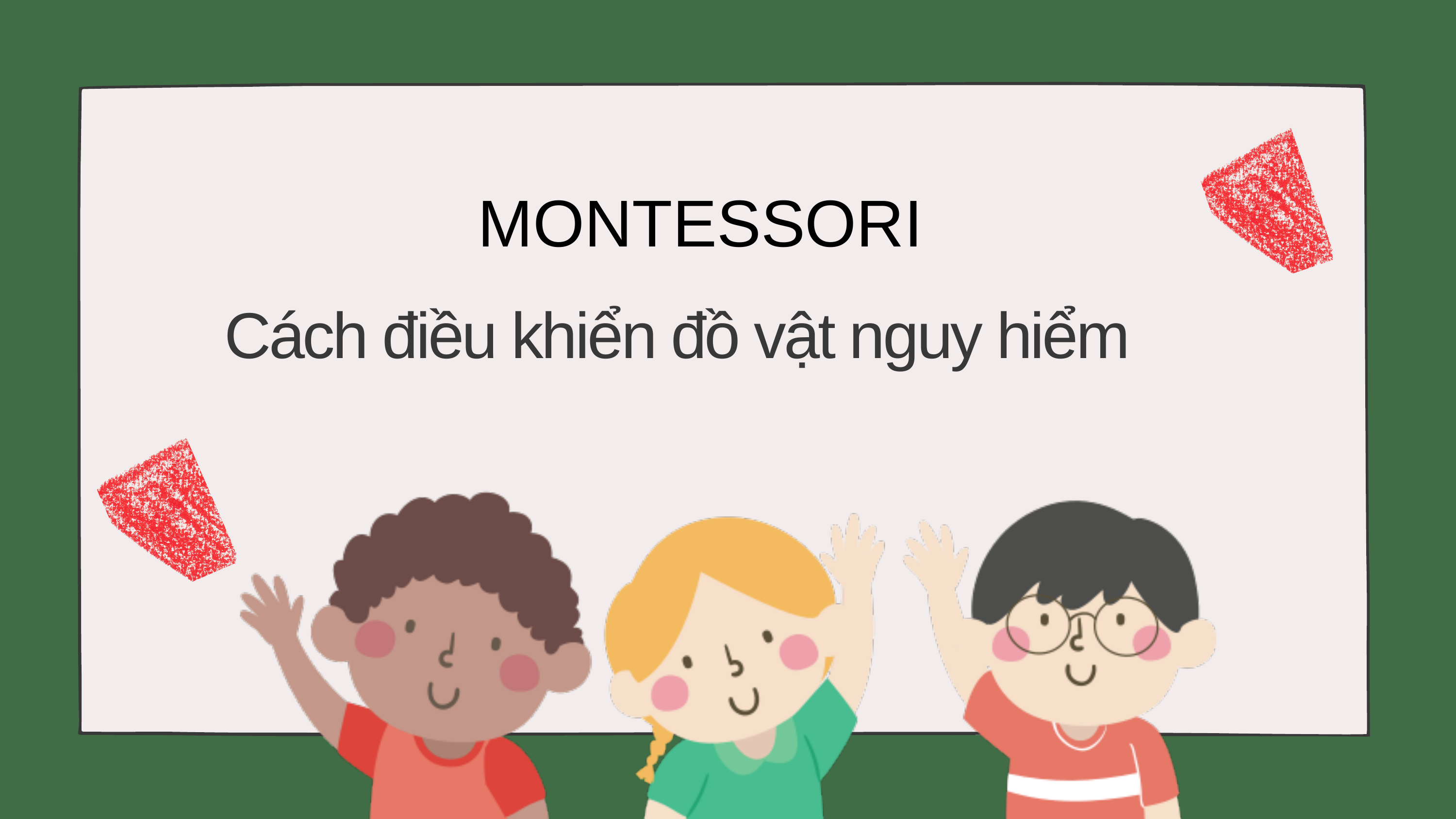

MONTESSORI
Cách điều khiển đồ vật nguy hiểm